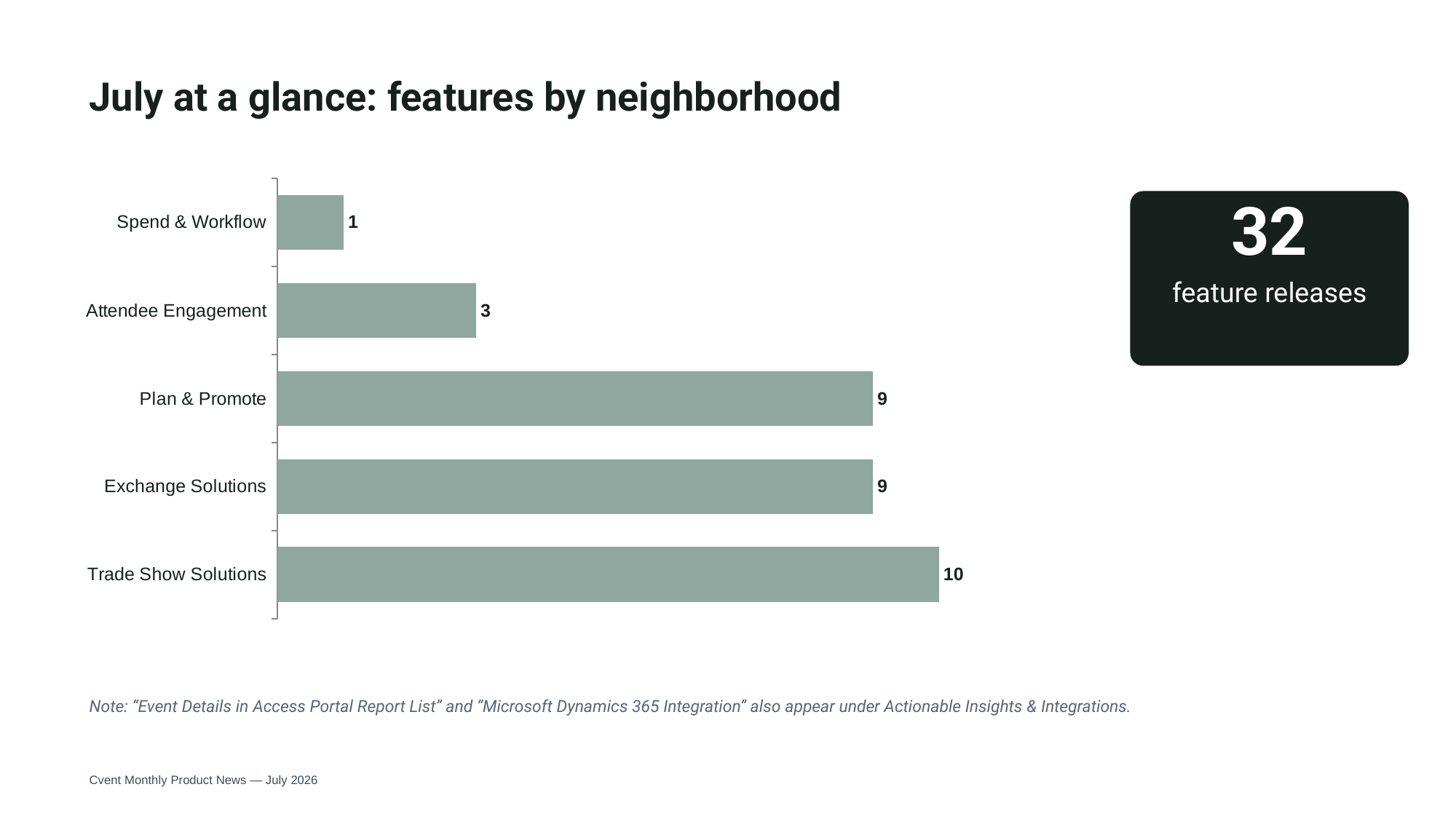

July at a glance: features by neighborhood

### Chart

| Category | Features |
|---|---|
| Trade Show Solutions | 10.0 |
| Exchange Solutions | 9.0 |
| Plan & Promote | 9.0 |
| Attendee Engagement | 3.0 |
| Spend & Workflow | 1.0 |
32

feature releases
Note: “Event Details in Access Portal Report List” and “Microsoft Dynamics 365 Integration” also appear under Actionable Insights & Integrations.